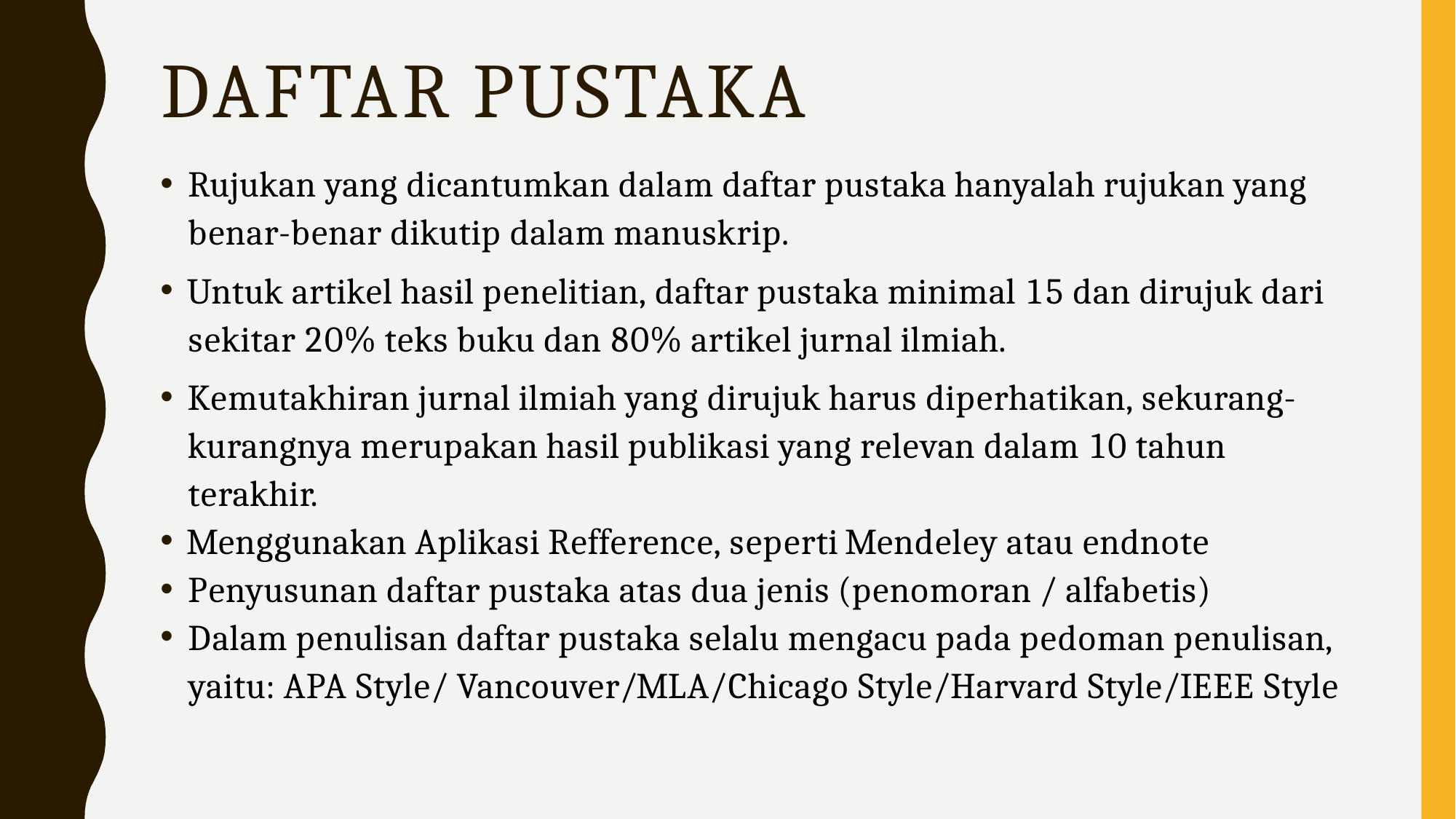

# Daftar Pustaka
Rujukan yang dicantumkan dalam daftar pustaka hanyalah rujukan yang benar-benar dikutip dalam manuskrip.
Untuk artikel hasil penelitian, daftar pustaka minimal 15 dan dirujuk dari sekitar 20% teks buku dan 80% artikel jurnal ilmiah.
Kemutakhiran jurnal ilmiah yang dirujuk harus diperhatikan, sekurang-kurangnya merupakan hasil publikasi yang relevan dalam 10 tahun terakhir.
Menggunakan Aplikasi Refference, seperti Mendeley atau endnote
Penyusunan daftar pustaka atas dua jenis (penomoran / alfabetis)
Dalam penulisan daftar pustaka selalu mengacu pada pedoman penulisan, yaitu: APA Style/ Vancouver/MLA/Chicago Style/Harvard Style/IEEE Style